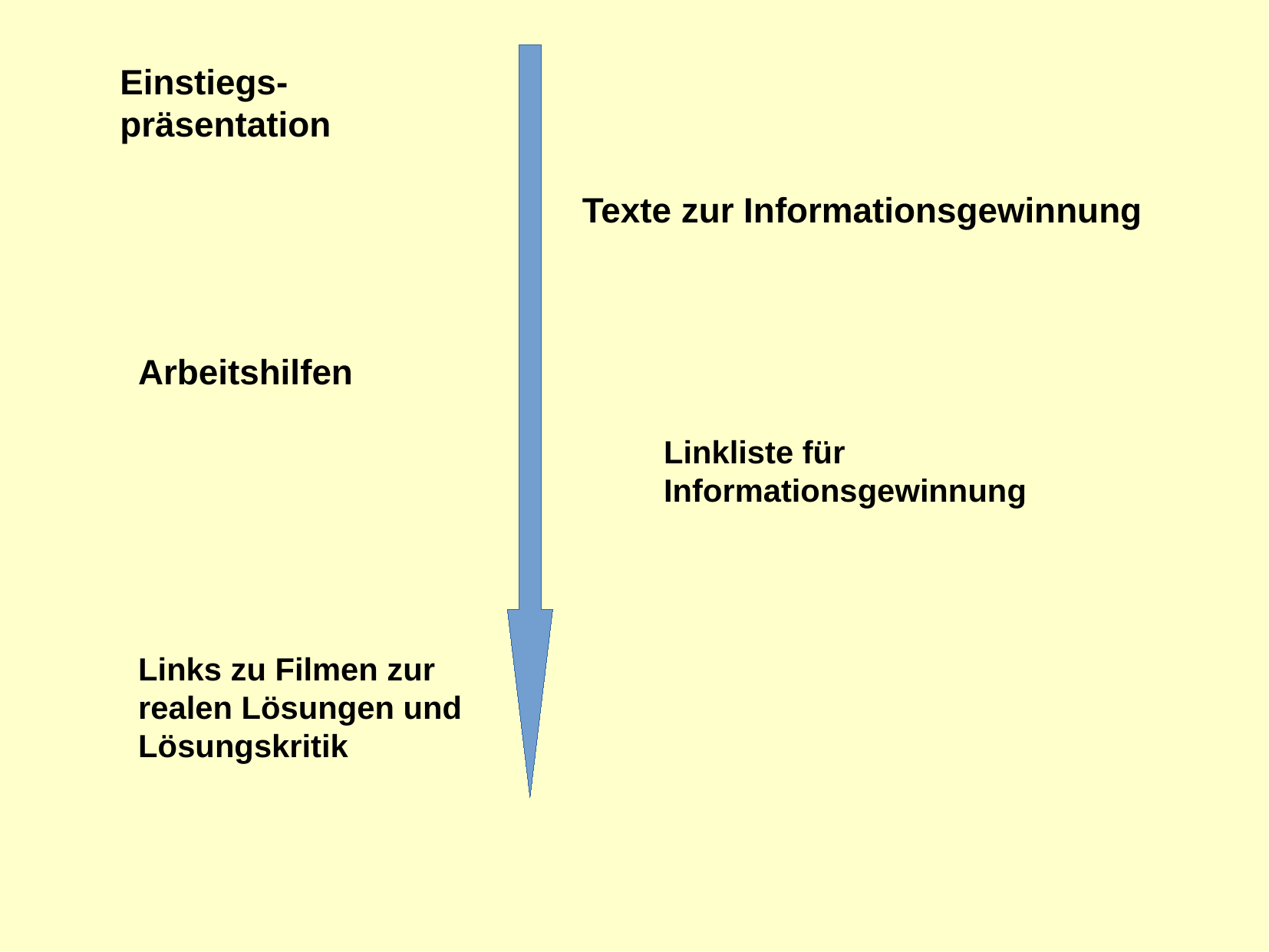

Einstiegs-präsentation
Texte zur Informationsgewinnung
Arbeitshilfen
Linkliste für Informationsgewinnung
Links zu Filmen zur realen Lösungen und Lösungskritik